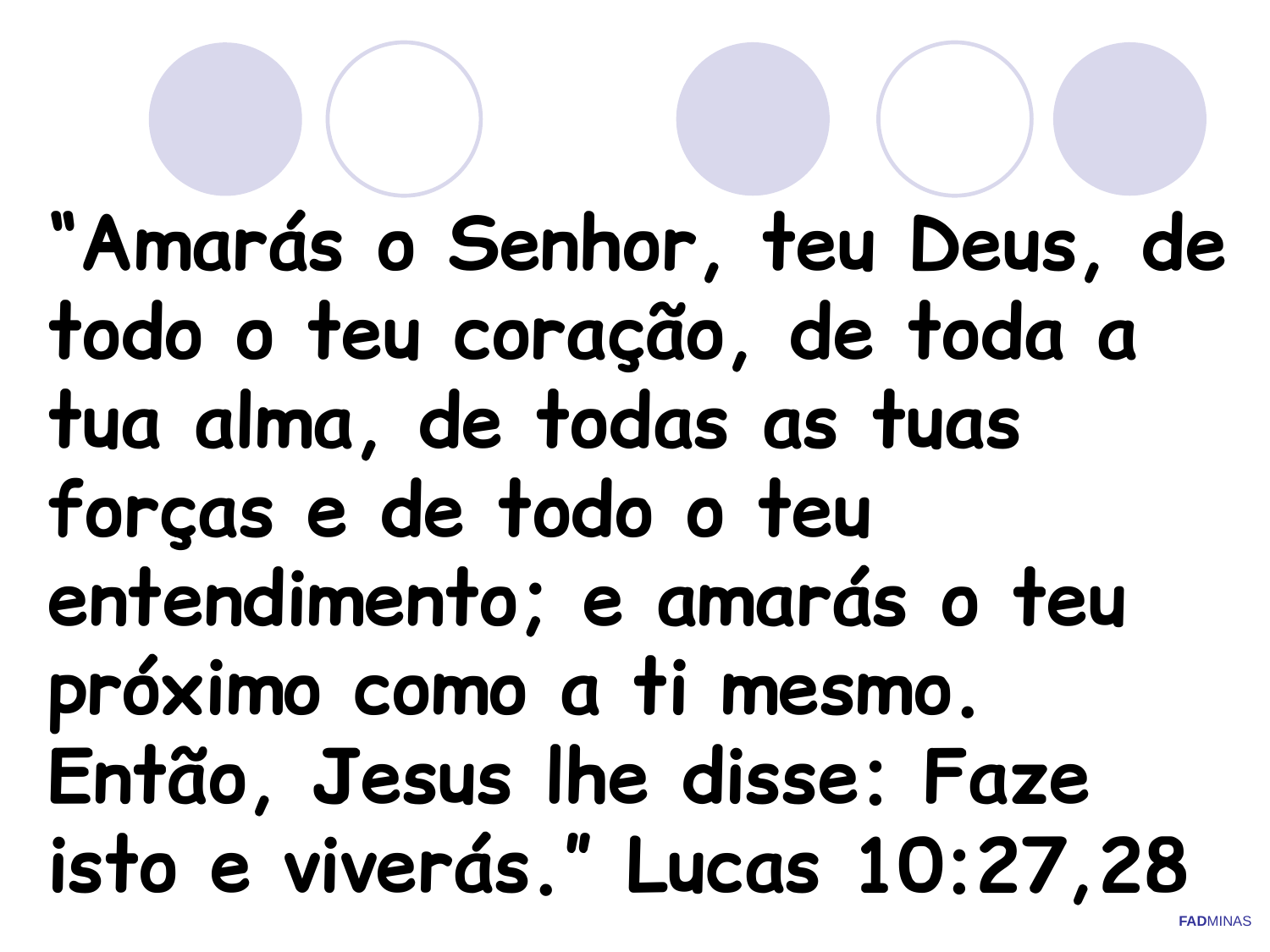

# “Amarás o Senhor, teu Deus, de todo o teu coração, de toda a tua alma, de todas as tuas forças e de todo o teu entendimento; e amarás o teu próximo como a ti mesmo. Então, Jesus lhe disse: Faze isto e viverás.” Lucas 10:27,28
FADMINAS